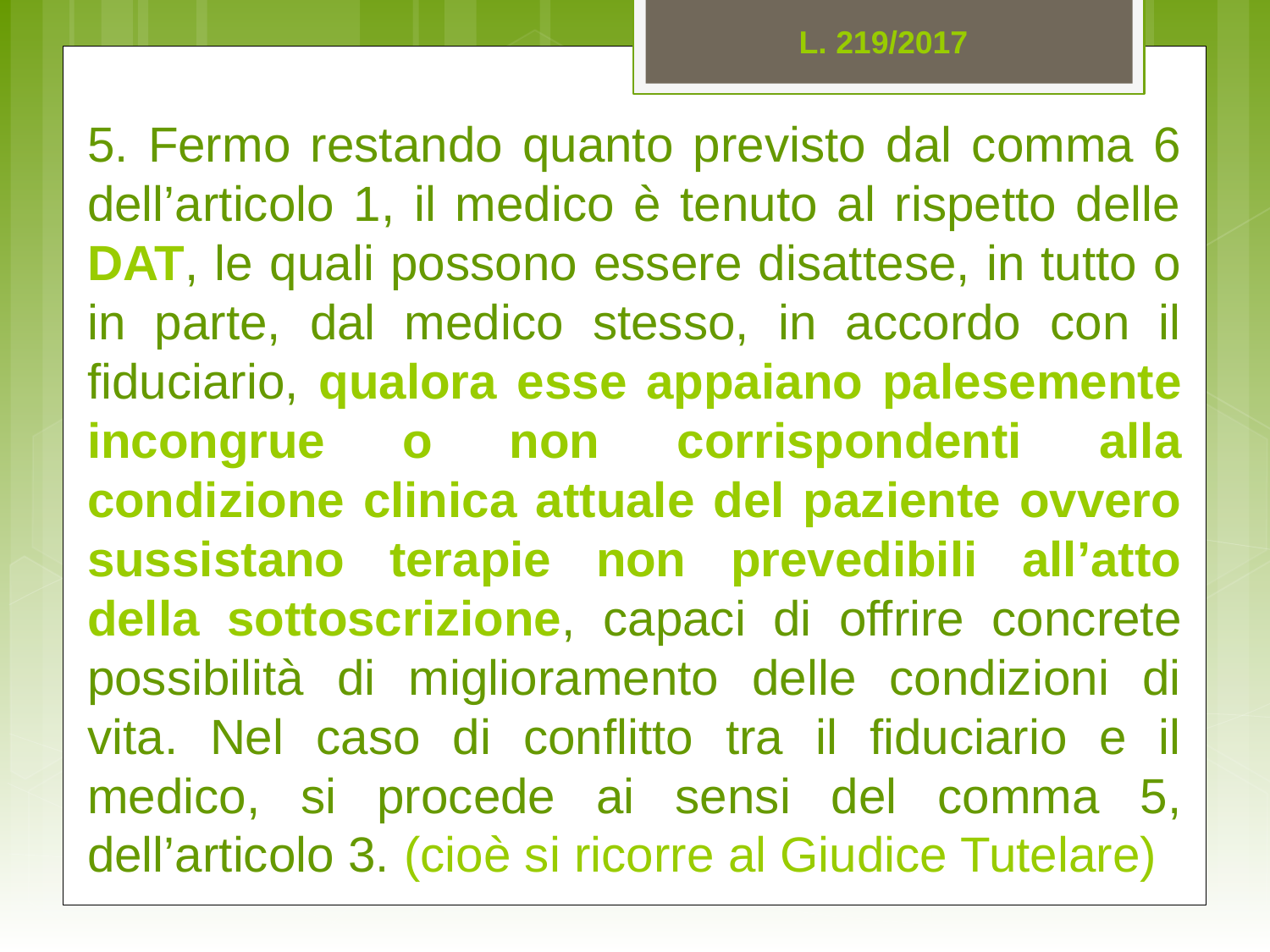

L. 219/2017
5. Fermo restando quanto previsto dal comma 6 dell’articolo 1, il medico è tenuto al rispetto delle DAT, le quali possono essere disattese, in tutto o in parte, dal medico stesso, in accordo con il fiduciario, qualora esse appaiano palesemente incongrue o non corrispondenti alla condizione clinica attuale del paziente ovvero sussistano terapie non prevedibili all’atto della sottoscrizione, capaci di offrire concrete possibilità di miglioramento delle condizioni di vita. Nel caso di conflitto tra il fiduciario e il medico, si procede ai sensi del comma 5, dell’articolo 3. (cioè si ricorre al Giudice Tutelare)